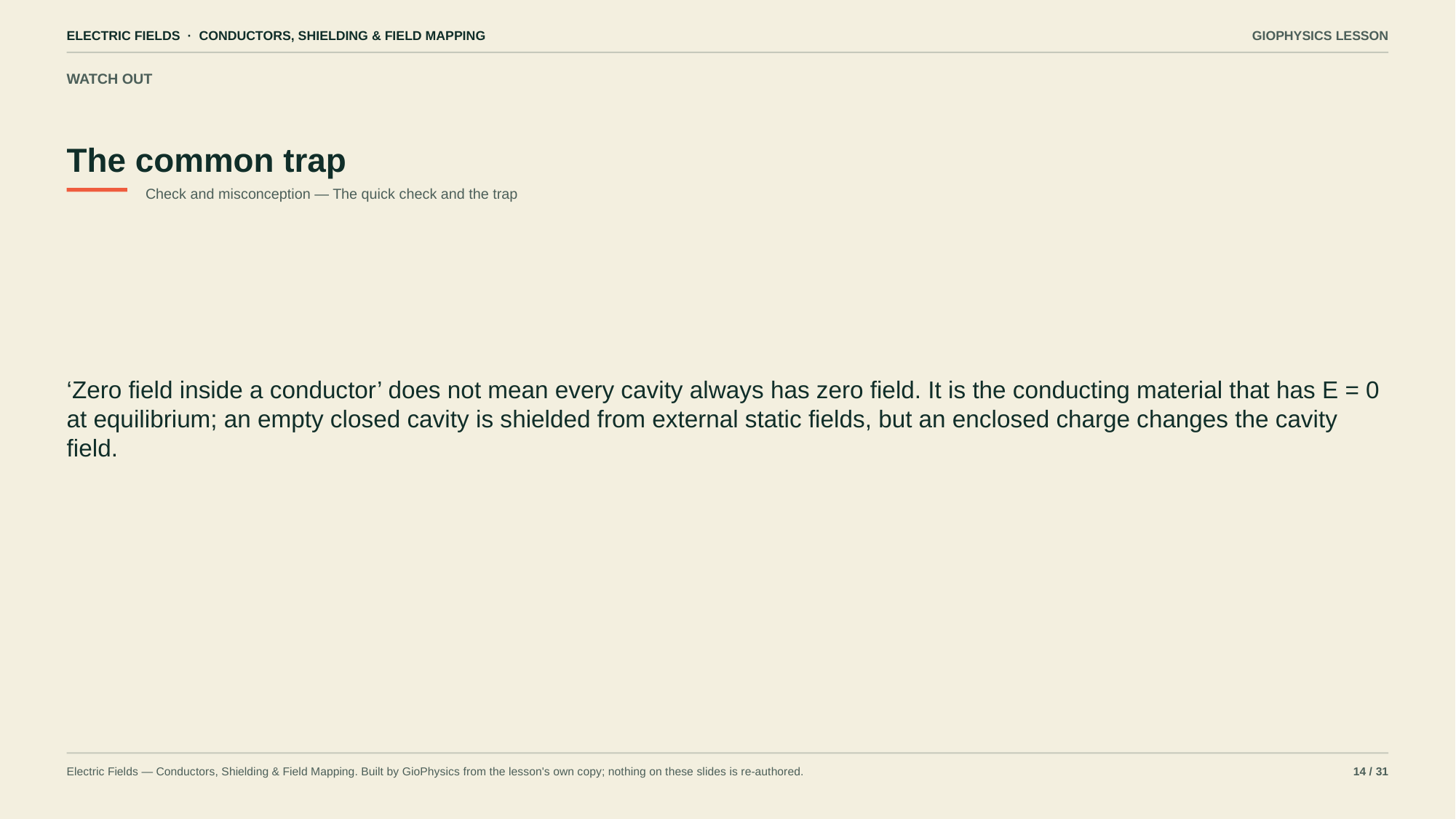

ELECTRIC FIELDS  ·  CONDUCTORS, SHIELDING & FIELD MAPPING
GIOPHYSICS LESSON

WATCH OUT
The common trap
Check and misconception — The quick check and the trap

‘Zero field inside a conductor’ does not mean every cavity always has zero field. It is the conducting material that has E = 0 at equilibrium; an empty closed cavity is shielded from external static fields, but an enclosed charge changes the cavity field.

Electric Fields — Conductors, Shielding & Field Mapping. Built by GioPhysics from the lesson's own copy; nothing on these slides is re-authored.
14 / 31